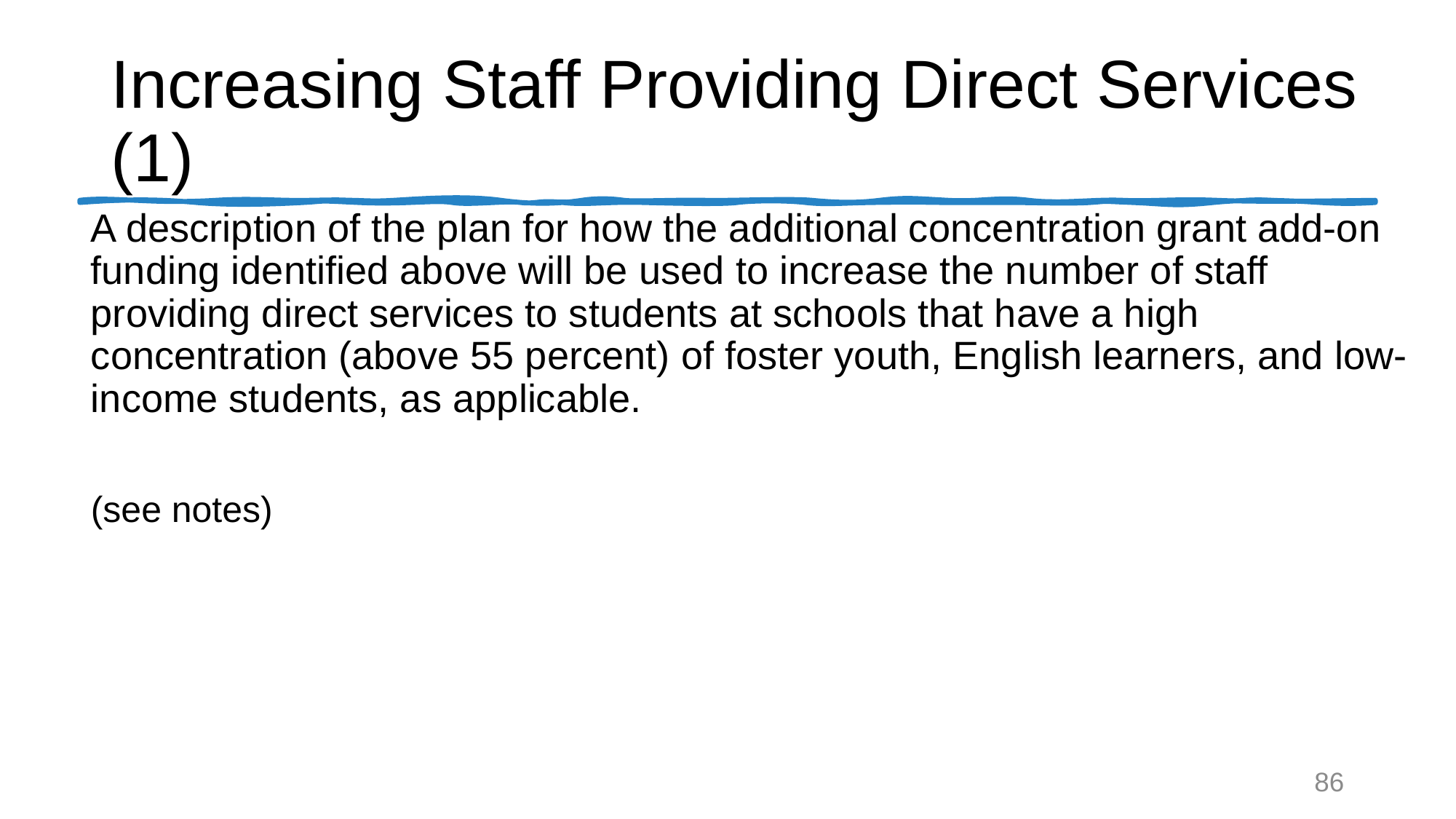

# Increasing Staff Providing Direct Services (1)

A description of the plan for how the additional concentration grant add-on funding identified above will be used to increase the number of staff providing direct services to students at schools that have a high concentration (above 55 percent) of foster youth, English learners, and low-income students, as applicable.

(see notes)
86